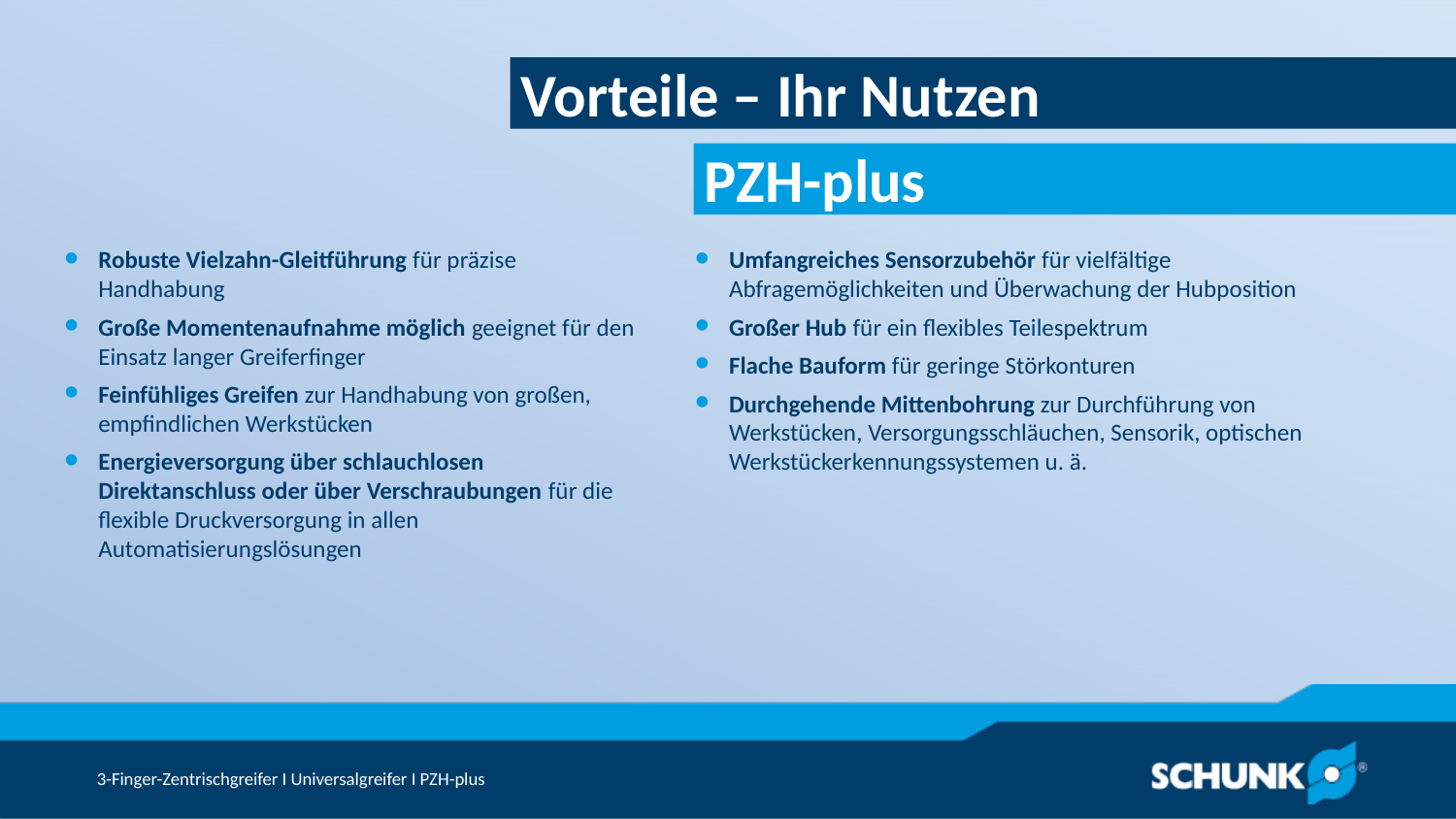

Vorteile – Ihr Nutzen
Robuste Vielzahn-Gleitführung für präzise Handhabung
Große Momentenaufnahme möglich geeignet für den Einsatz langer Greiferfinger
Feinfühliges Greifen zur Handhabung von großen, empfindlichen Werkstücken
Energieversorgung über schlauchlosen Direktanschluss oder über Verschraubungen für die flexible Druckversorgung in allen Automatisierungslösungen
Umfangreiches Sensorzubehör für vielfältige Abfragemöglichkeiten und Überwachung der Hubposition
Großer Hub für ein flexibles Teilespektrum
Flache Bauform für geringe Störkonturen
Durchgehende Mittenbohrung zur Durchführung von Werkstücken, Versorgungsschläuchen, Sensorik, optischen Werkstückerkennungssystemen u. ä.